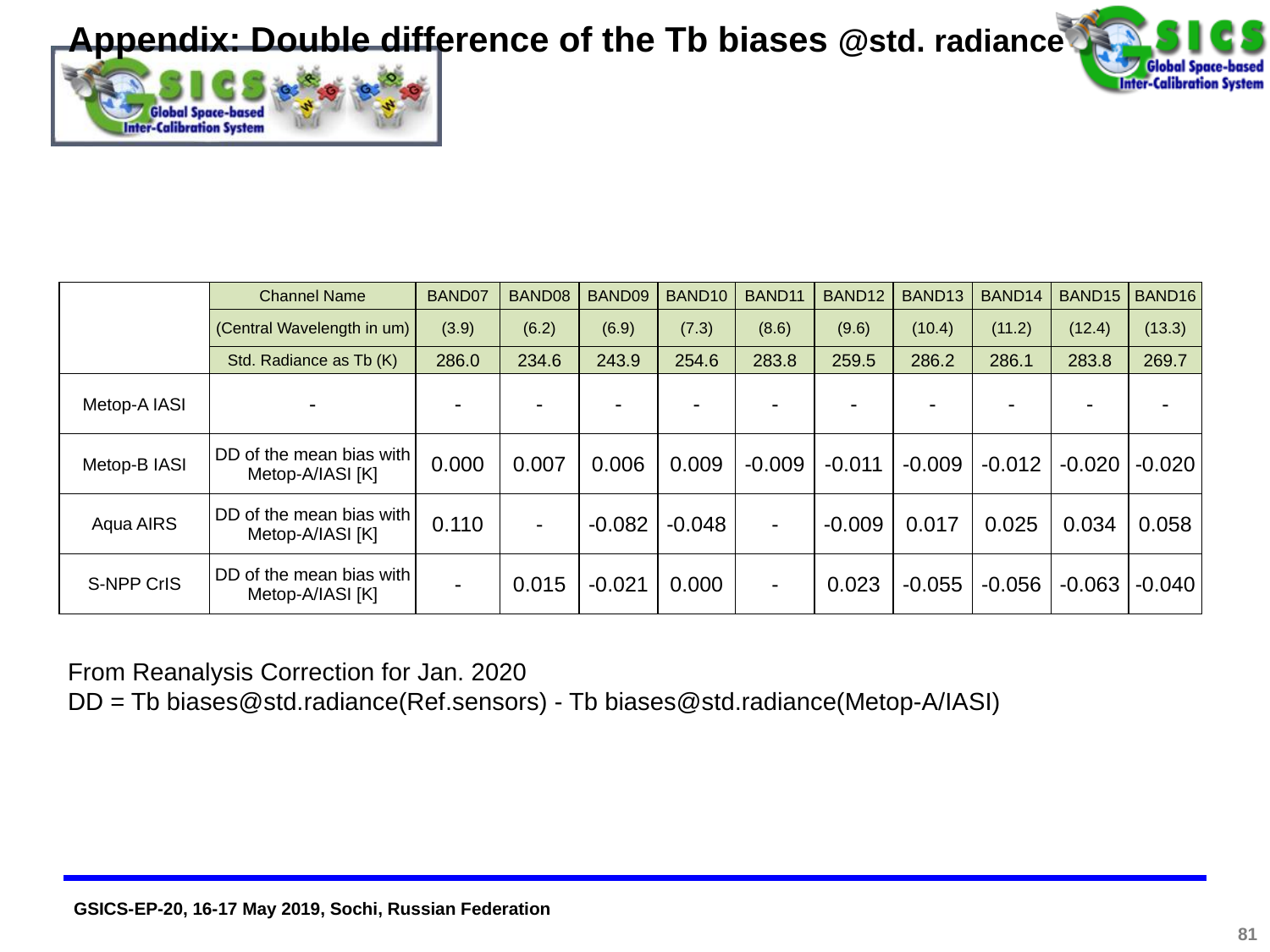

# Appendix: Double difference of the Tb biases @std. radiance
|  | Channel Name | BAND07 | BAND08 | BAND09 | BAND10 | BAND11 | BAND12 | BAND13 | BAND14 | BAND15 | BAND16 |
| --- | --- | --- | --- | --- | --- | --- | --- | --- | --- | --- | --- |
|  | (Central Wavelength in um) | (3.9) | (6.2) | (6.9) | (7.3) | (8.6) | (9.6) | (10.4) | (11.2) | (12.4) | (13.3) |
|  | Std. Radiance as Tb (K) | 286.0 | 234.6 | 243.9 | 254.6 | 283.8 | 259.5 | 286.2 | 286.1 | 283.8 | 269.7 |
| Metop-A IASI | - | - | - | - | - | - | - | - | - | - | - |
| Metop-B IASI | DD of the mean bias with Metop-A/IASI [K] | 0.000 | 0.007 | 0.006 | 0.009 | -0.009 | -0.011 | -0.009 | -0.012 | -0.020 | -0.020 |
| Aqua AIRS | DD of the mean bias with Metop-A/IASI [K] | 0.110 | - | -0.082 | -0.048 | - | -0.009 | 0.017 | 0.025 | 0.034 | 0.058 |
| S-NPP CrIS | DD of the mean bias with Metop-A/IASI [K] | - | 0.015 | -0.021 | 0.000 | - | 0.023 | -0.055 | -0.056 | -0.063 | -0.040 |
From Reanalysis Correction for Jan. 2020
DD = Tb biases@std.radiance(Ref.sensors) - Tb biases@std.radiance(Metop-A/IASI)